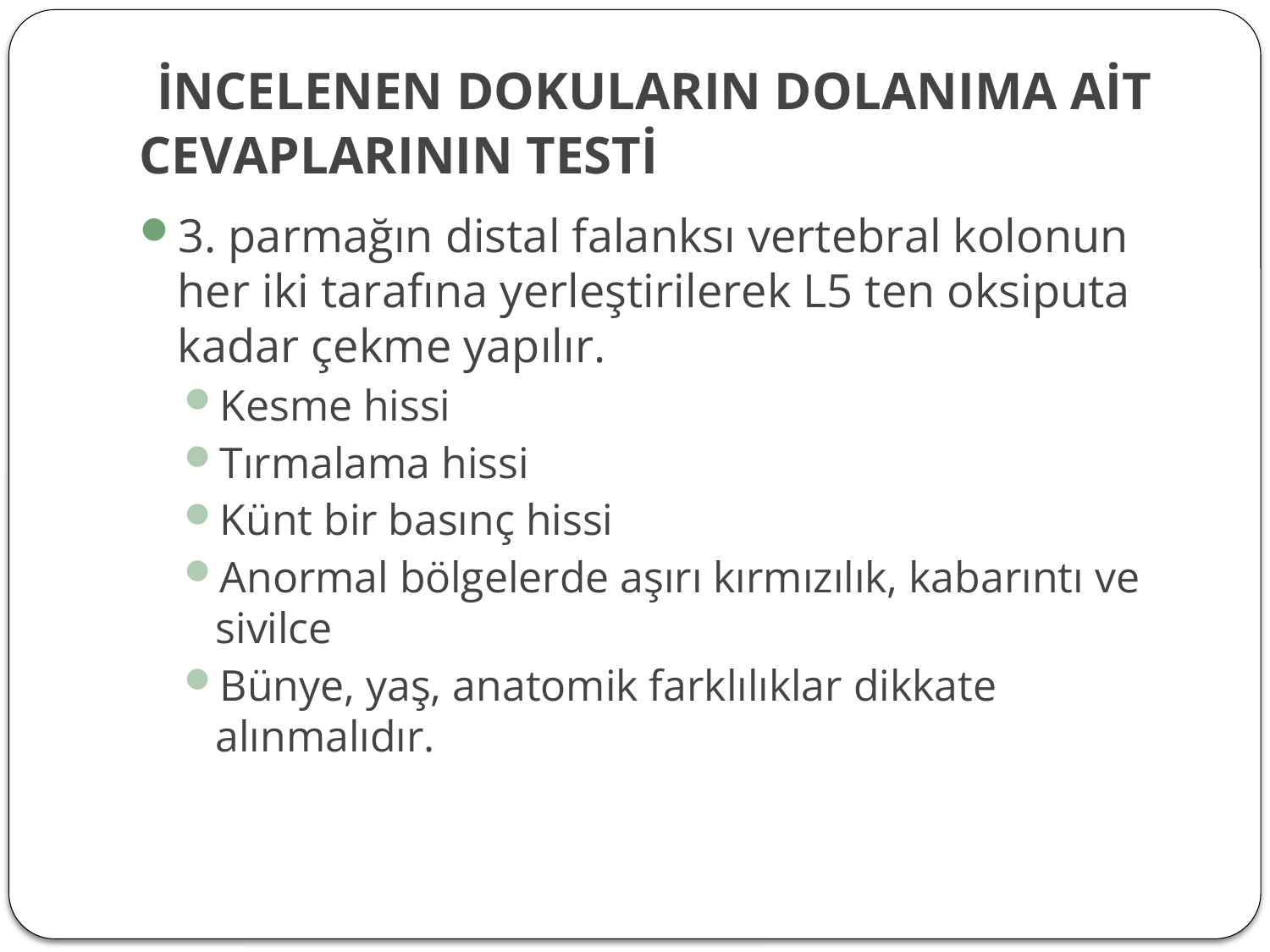

# İNCELENEN DOKULARIN DOLANIMA AİT CEVAPLARININ TESTİ
3. parmağın distal falanksı vertebral kolonun her iki tarafına yerleştirilerek L5 ten oksiputa kadar çekme yapılır.
Kesme hissi
Tırmalama hissi
Künt bir basınç hissi
Anormal bölgelerde aşırı kırmızılık, kabarıntı ve sivilce
Bünye, yaş, anatomik farklılıklar dikkate alınmalıdır.